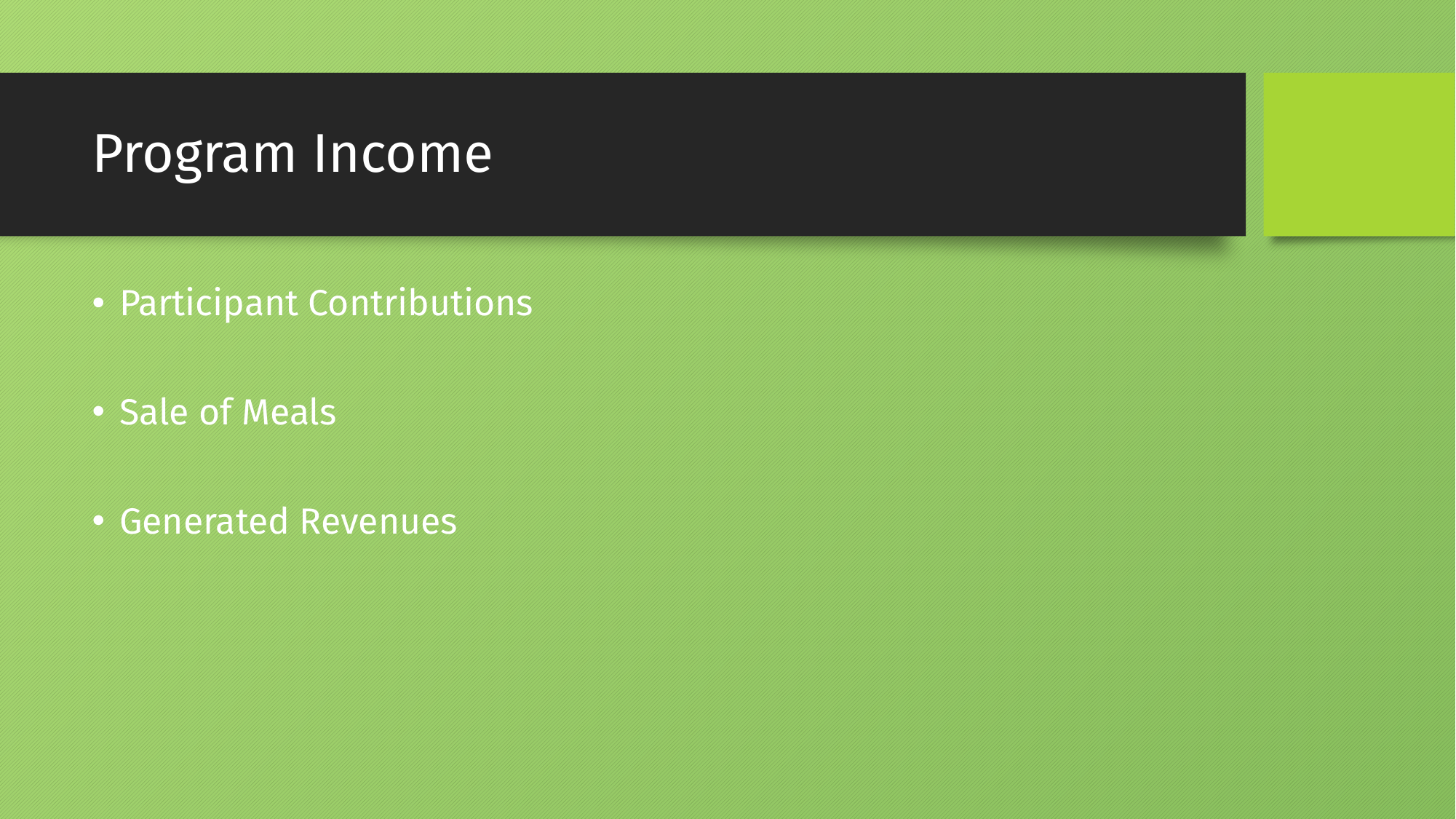

# Program Income
Participant Contributions

Sale of Meals

Generated Revenues